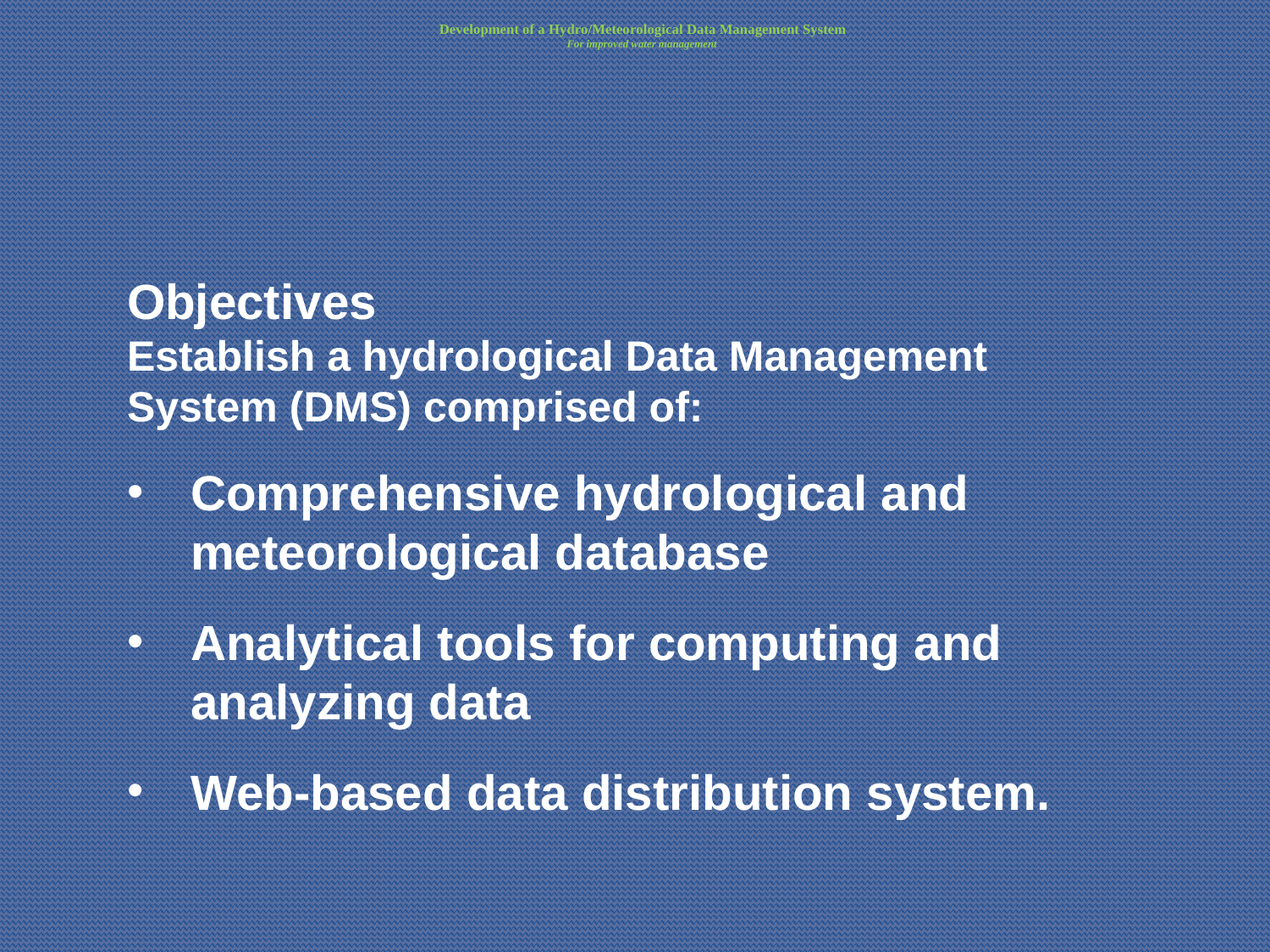

# Development of a Hydro/Meteorological Data Management System For improved water management
Objectives
Establish a hydrological Data Management System (DMS) comprised of:
Comprehensive hydrological and meteorological database
Analytical tools for computing and analyzing data
Web-based data distribution system.